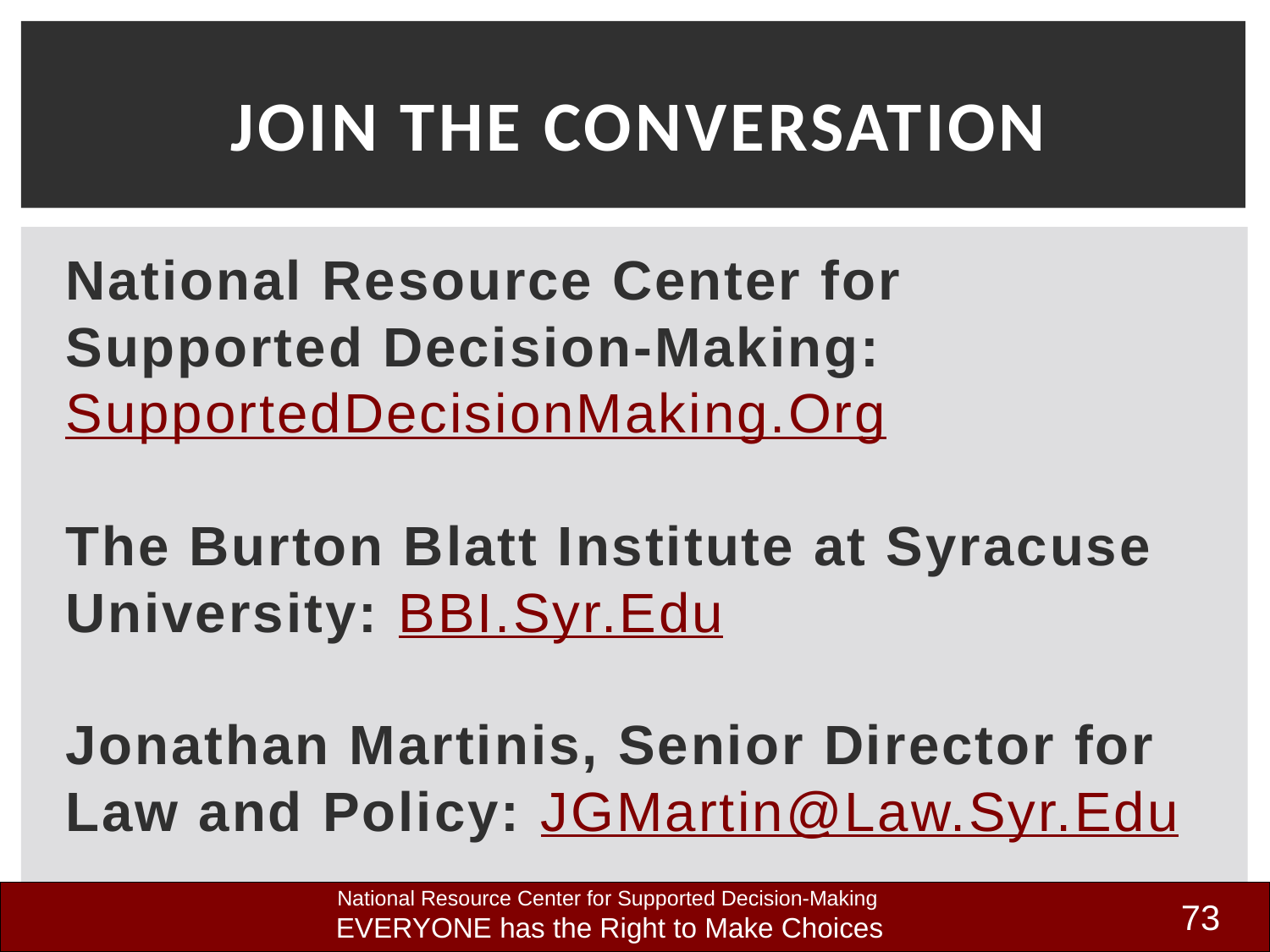

# Join the Conversation
National Resource Center for Supported Decision-Making:
SupportedDecisionMaking.Org
The Burton Blatt Institute at Syracuse University: BBI.Syr.Edu
Jonathan Martinis, Senior Director for Law and Policy: JGMartin@Law.Syr.Edu

73
National Resource Center for Supported Decision-Making
EVERYONE has the Right to Make Choices